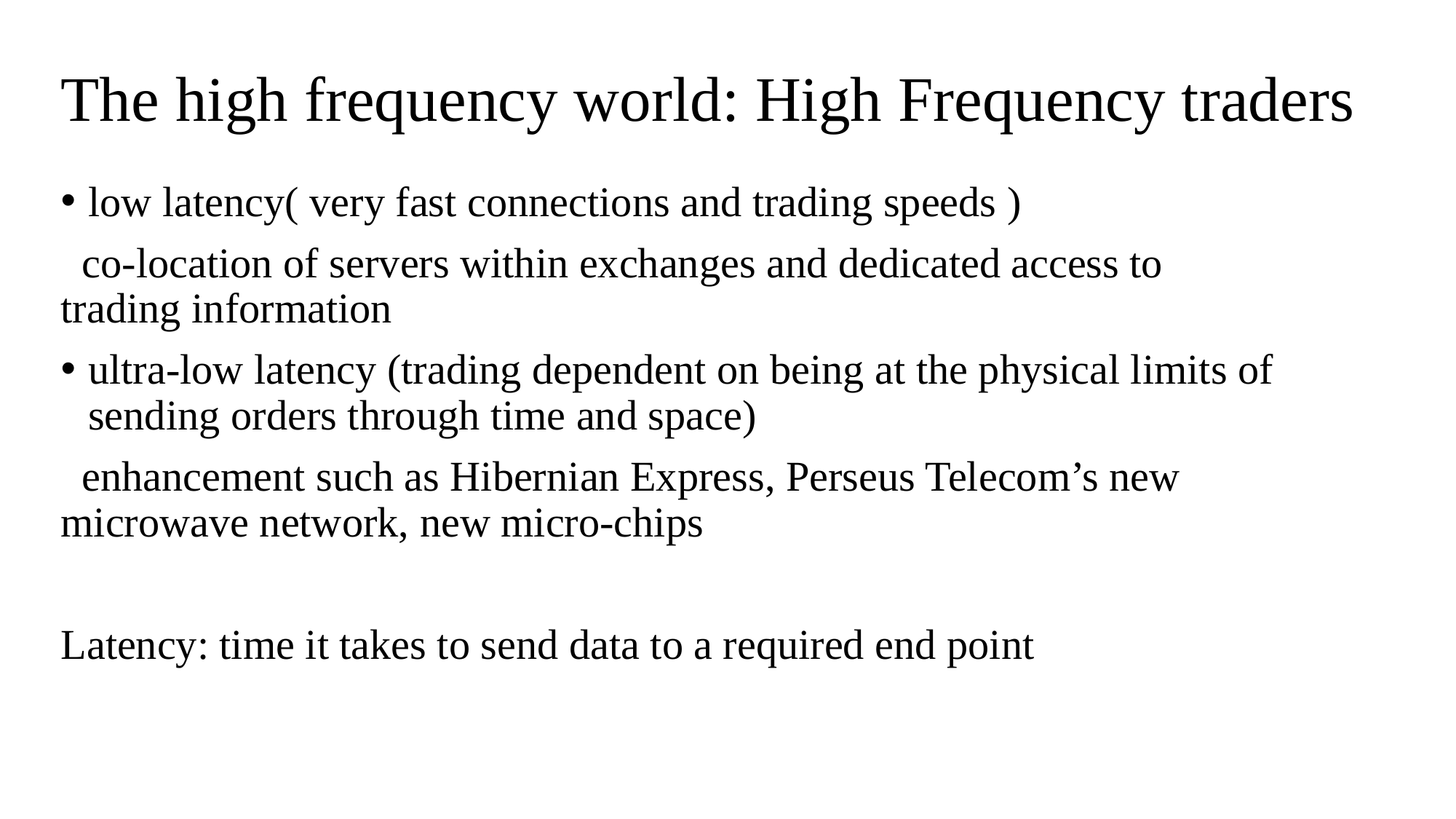

# The high frequency world: High Frequency traders
low latency( very fast connections and trading speeds )
  co-location of servers within exchanges and dedicated access to trading information
ultra-low latency (trading dependent on being at the physical limits of sending orders through time and space)
  enhancement such as Hibernian Express, Perseus Telecom’s new microwave network, new micro-chips

Latency: time it takes to send data to a required end point